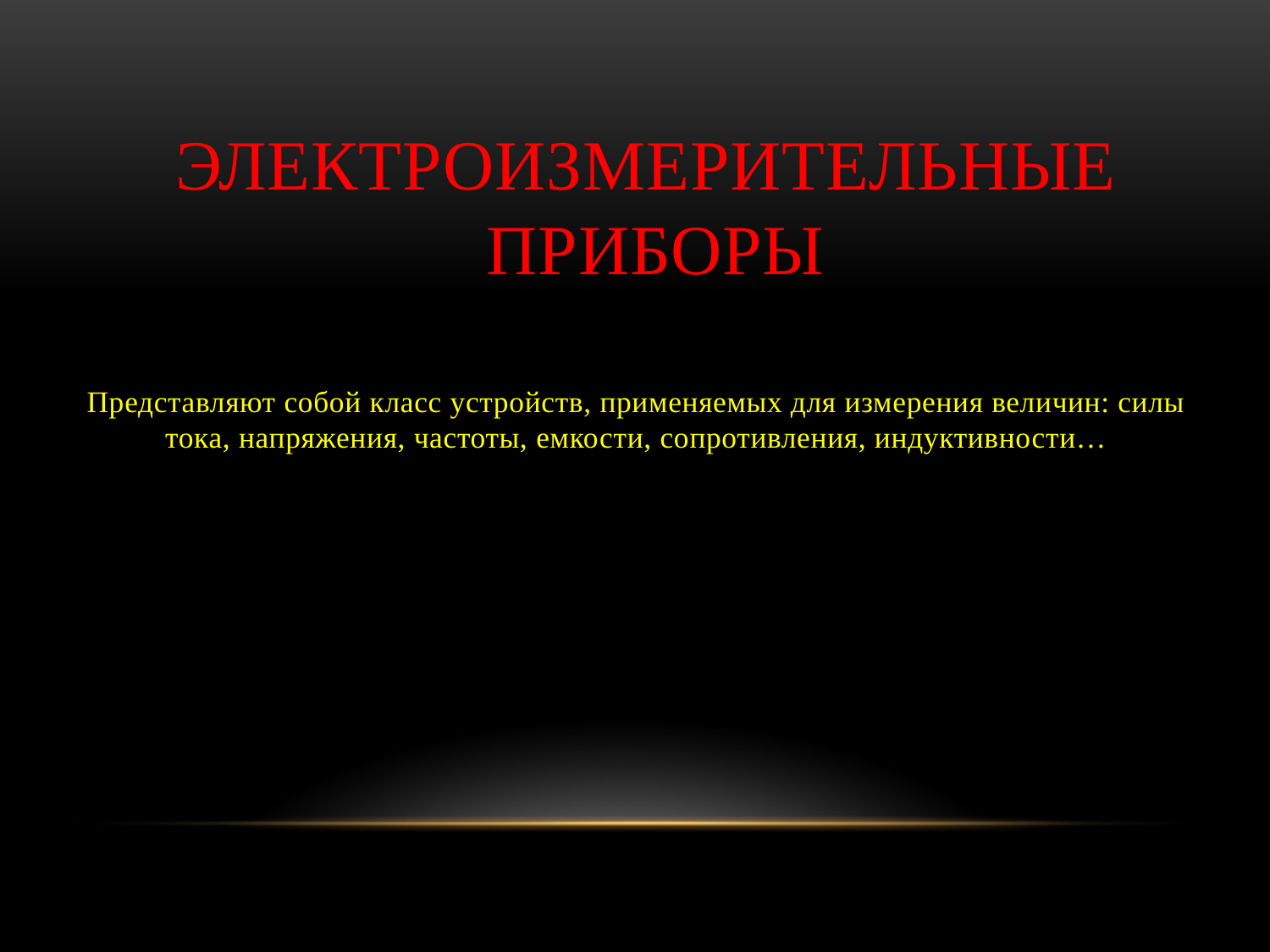

# Электроизмерительные приборы
Представляют собой класс устройств, применяемых для измерения величин: силы тока, напряжения, частоты, емкости, сопротивления, индуктивности…